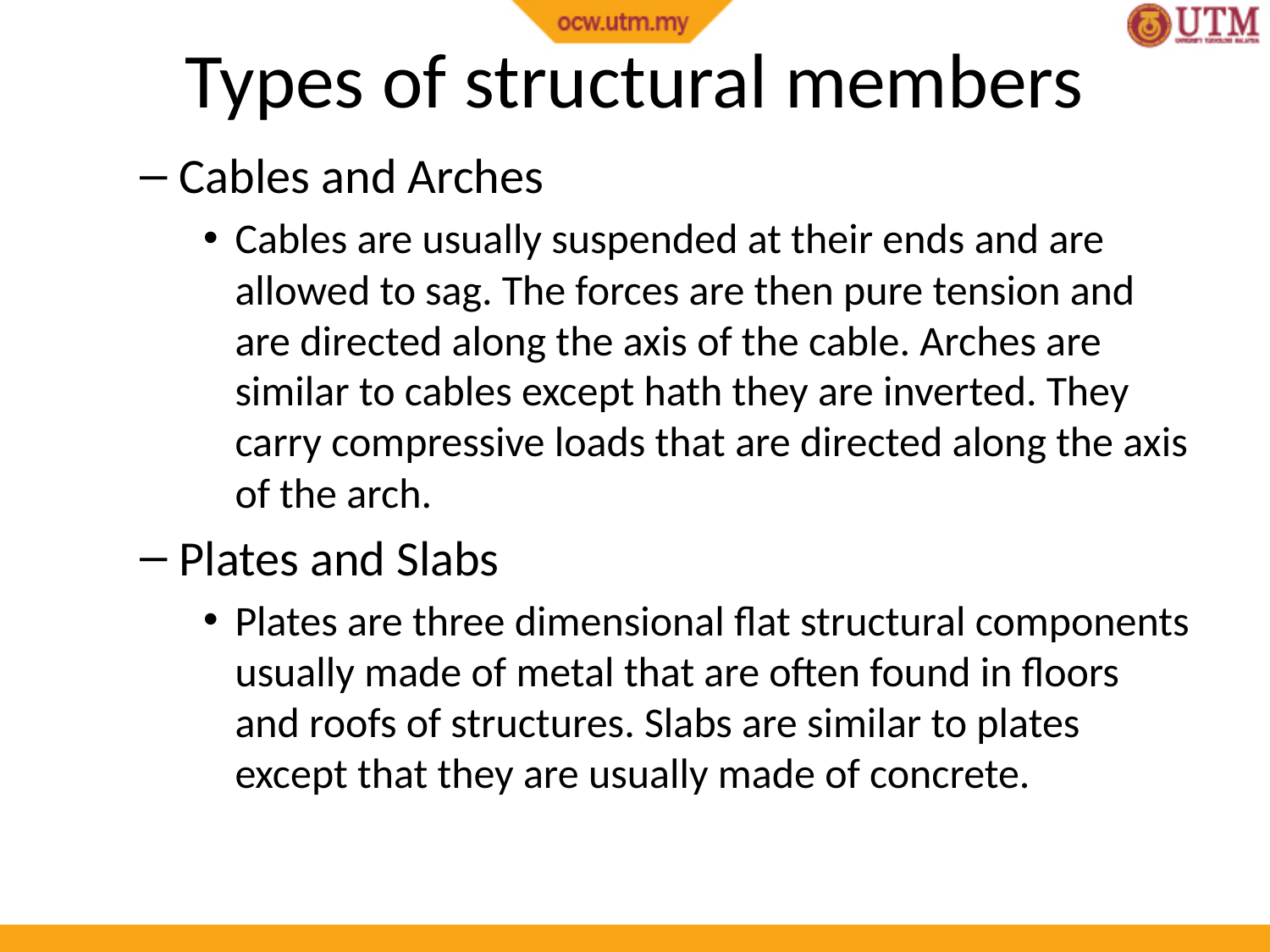

# Types of structural members
Cables and Arches
Cables are usually suspended at their ends and are allowed to sag. The forces are then pure tension and are directed along the axis of the cable. Arches are similar to cables except hath they are inverted. They carry compressive loads that are directed along the axis of the arch.
Plates and Slabs
Plates are three dimensional flat structural components usually made of metal that are often found in floors and roofs of structures. Slabs are similar to plates except that they are usually made of concrete.